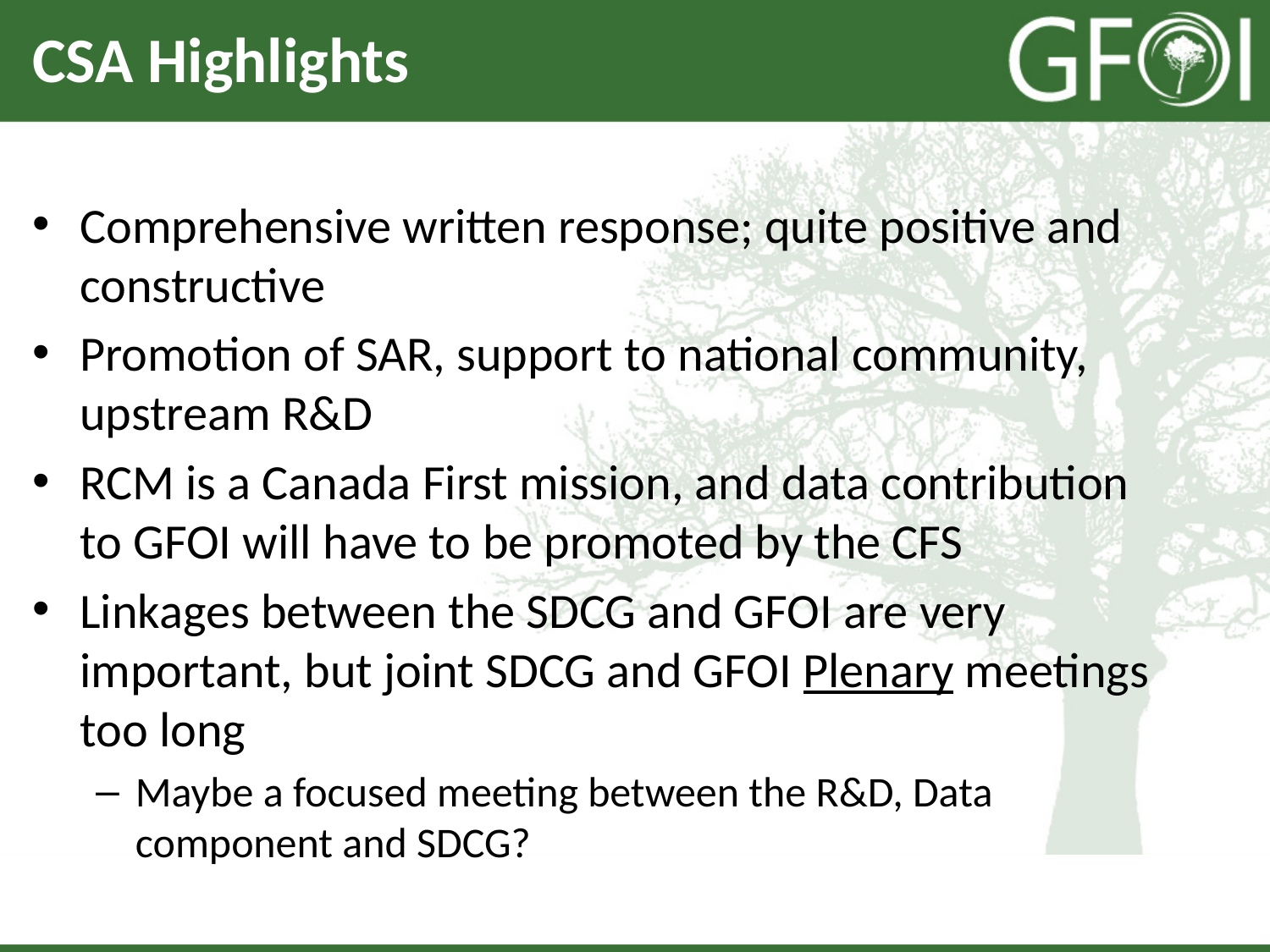

# CSA Highlights
Comprehensive written response; quite positive and constructive
Promotion of SAR, support to national community, upstream R&D
RCM is a Canada First mission, and data contribution to GFOI will have to be promoted by the CFS
Linkages between the SDCG and GFOI are very important, but joint SDCG and GFOI Plenary meetings too long
Maybe a focused meeting between the R&D, Data component and SDCG?
SDCG-8
DLR, Bonn, Germany
September 23rd-25th 2015

8